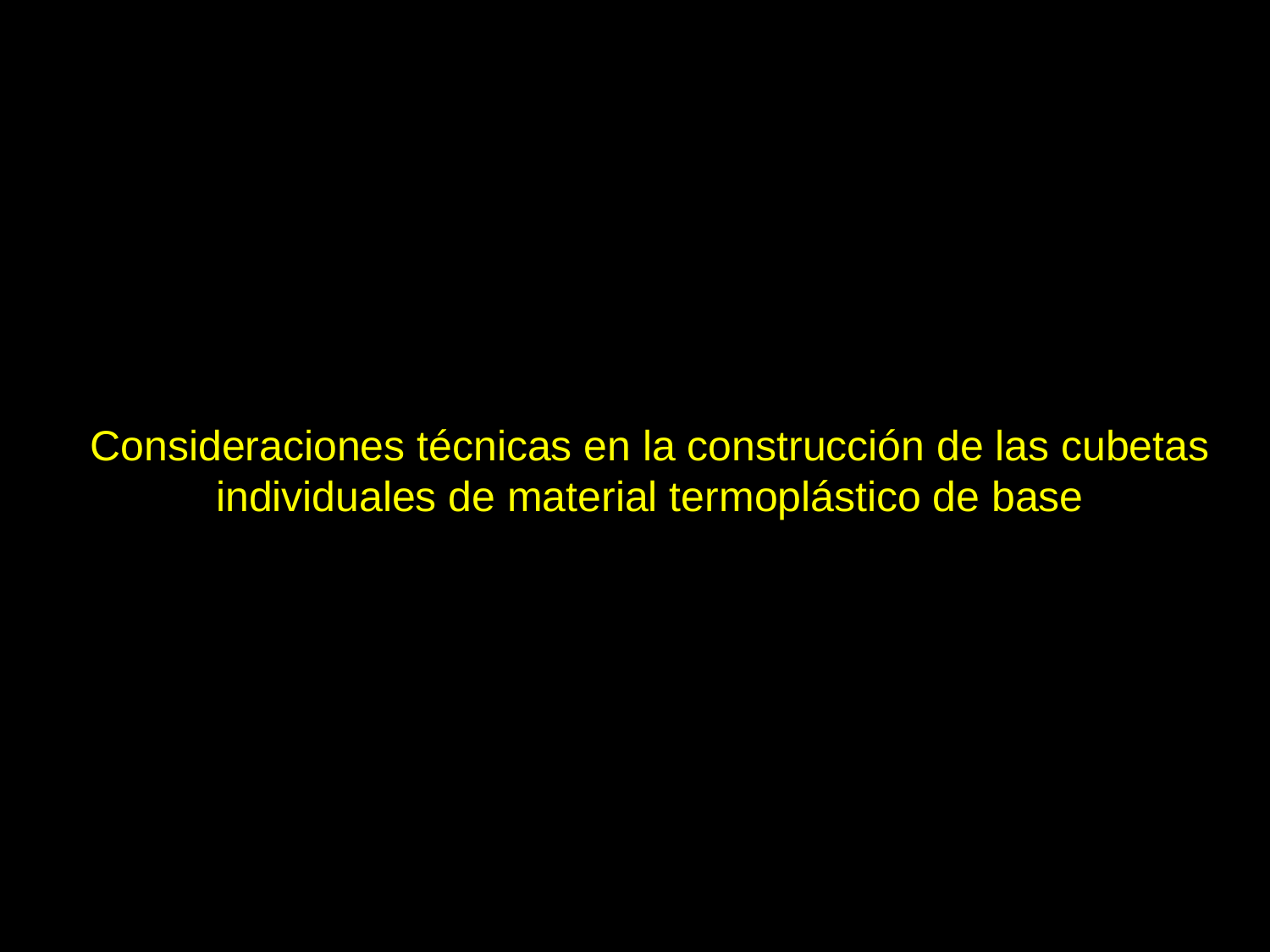

Consideraciones técnicas en la construcción de las cubetas individuales de material termoplástico de base